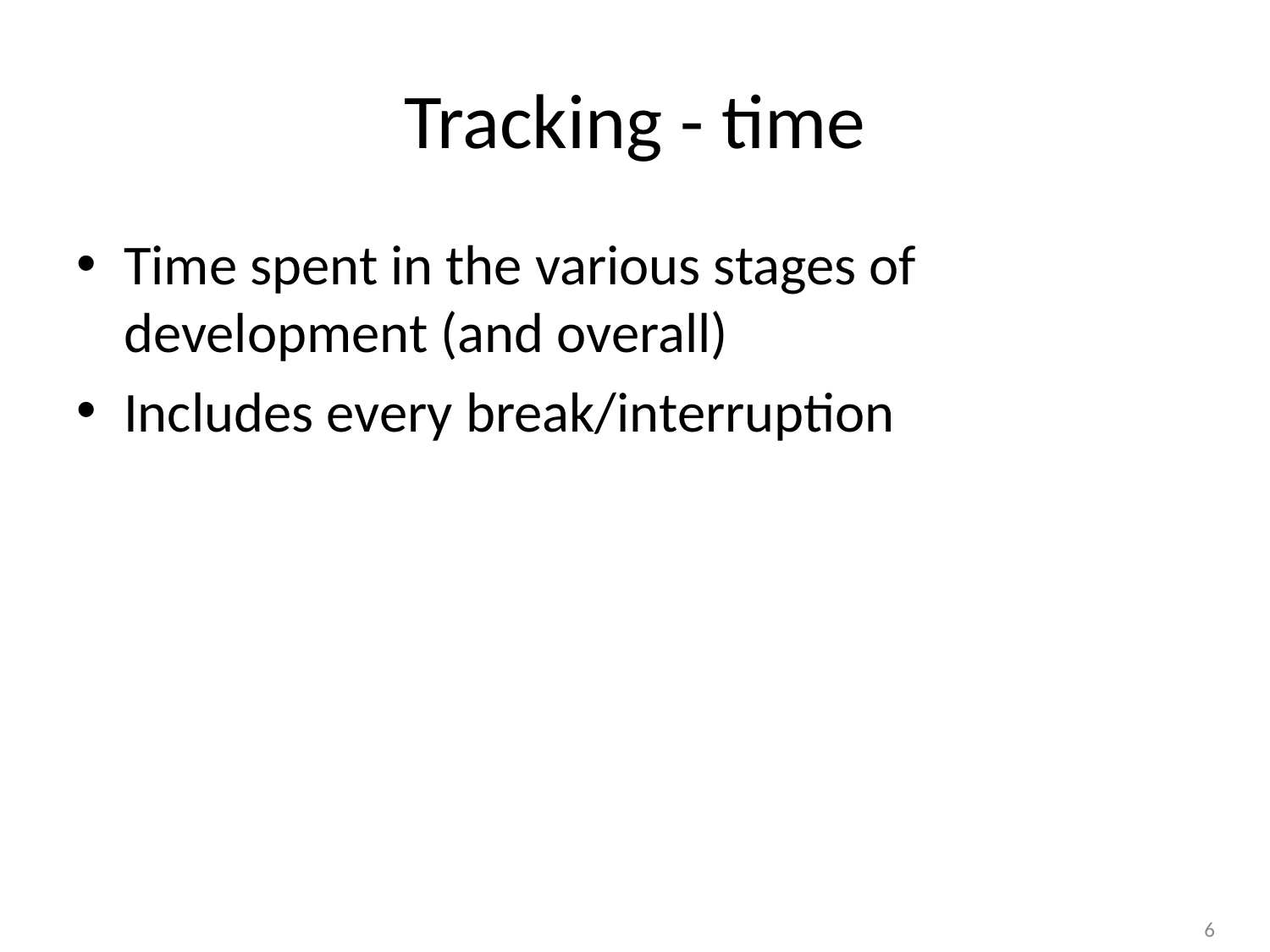

# Tracking - time
Time spent in the various stages of development (and overall)
Includes every break/interruption